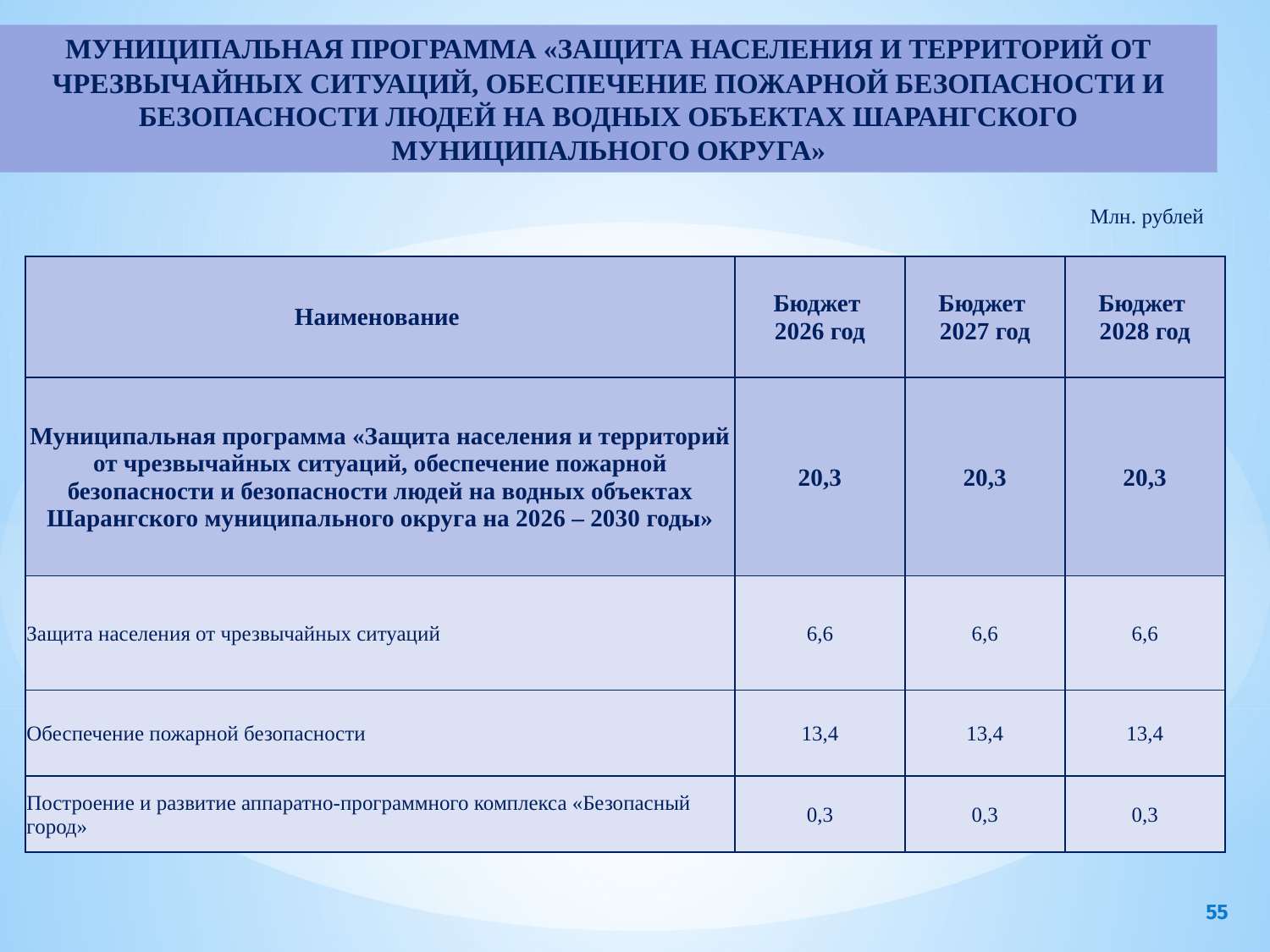

МУНИЦИПАЛЬНАЯ ПРОГРАММА «ЗАЩИТА НАСЕЛЕНИЯ И ТЕРРИТОРИЙ ОТ ЧРЕЗВЫЧАЙНЫХ СИТУАЦИЙ, ОБЕСПЕЧЕНИЕ ПОЖАРНОЙ БЕЗОПАСНОСТИ И БЕЗОПАСНОСТИ ЛЮДЕЙ НА ВОДНЫХ ОБЪЕКТАХ ШАРАНГСКОГО МУНИЦИПАЛЬНОГО ОКРУГА»
Млн. рублей
| Наименование | Бюджет 2026 год | Бюджет 2027 год | Бюджет 2028 год |
| --- | --- | --- | --- |
| Муниципальная программа «Защита населения и территорий от чрезвычайных ситуаций, обеспечение пожарной безопасности и безопасности людей на водных объектах Шарангского муниципального округа на 2026 – 2030 годы» | 20,3 | 20,3 | 20,3 |
| Защита населения от чрезвычайных ситуаций | 6,6 | 6,6 | 6,6 |
| Обеспечение пожарной безопасности | 13,4 | 13,4 | 13,4 |
| Построение и развитие аппаратно-программного комплекса «Безопасный город» | 0,3 | 0,3 | 0,3 |
55